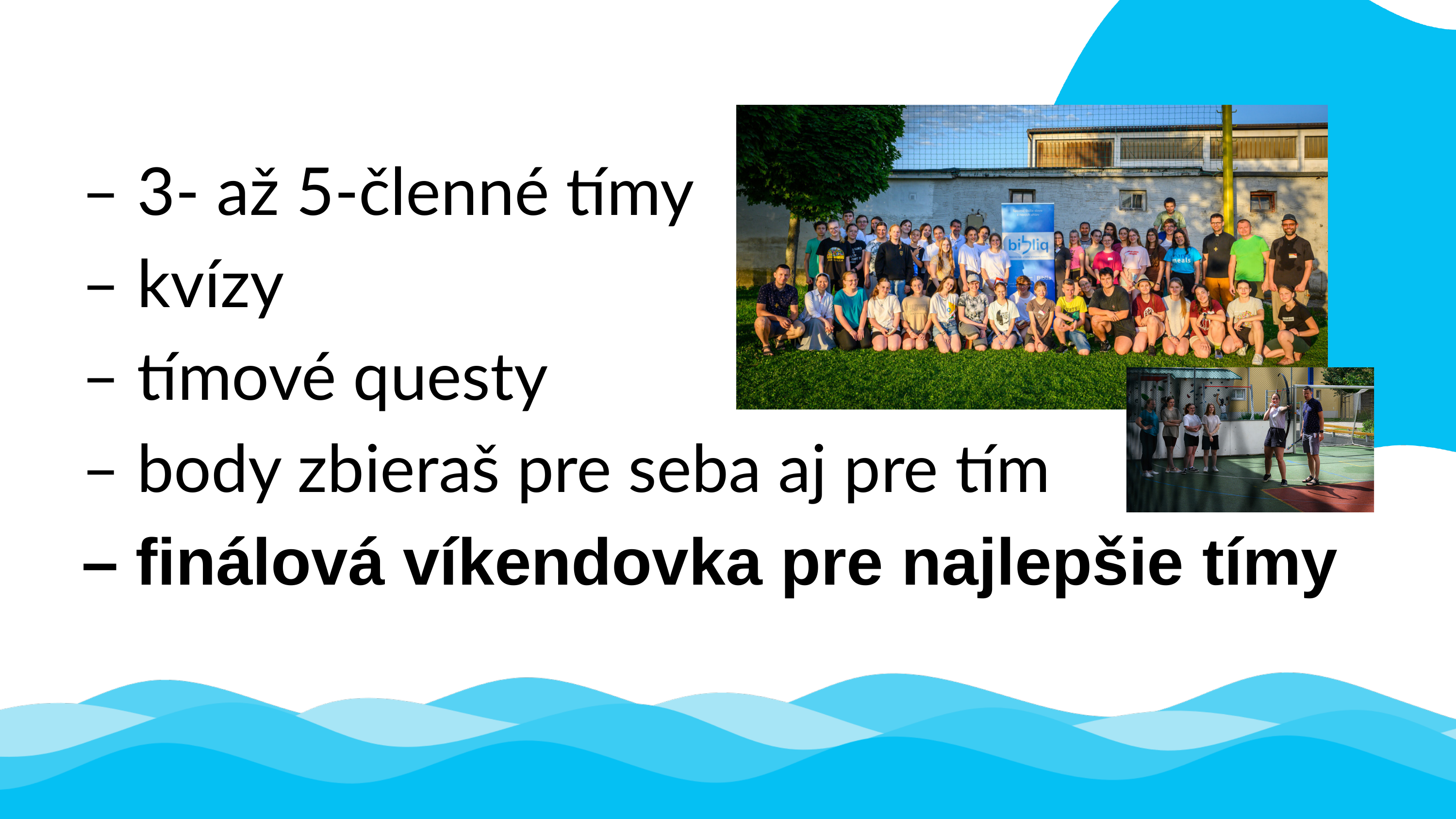

– 3- až 5-členné tímy
– kvízy
– tímové questy
– body zbieraš pre seba aj pre tím
– finálová víkendovka pre najlepšie tímy